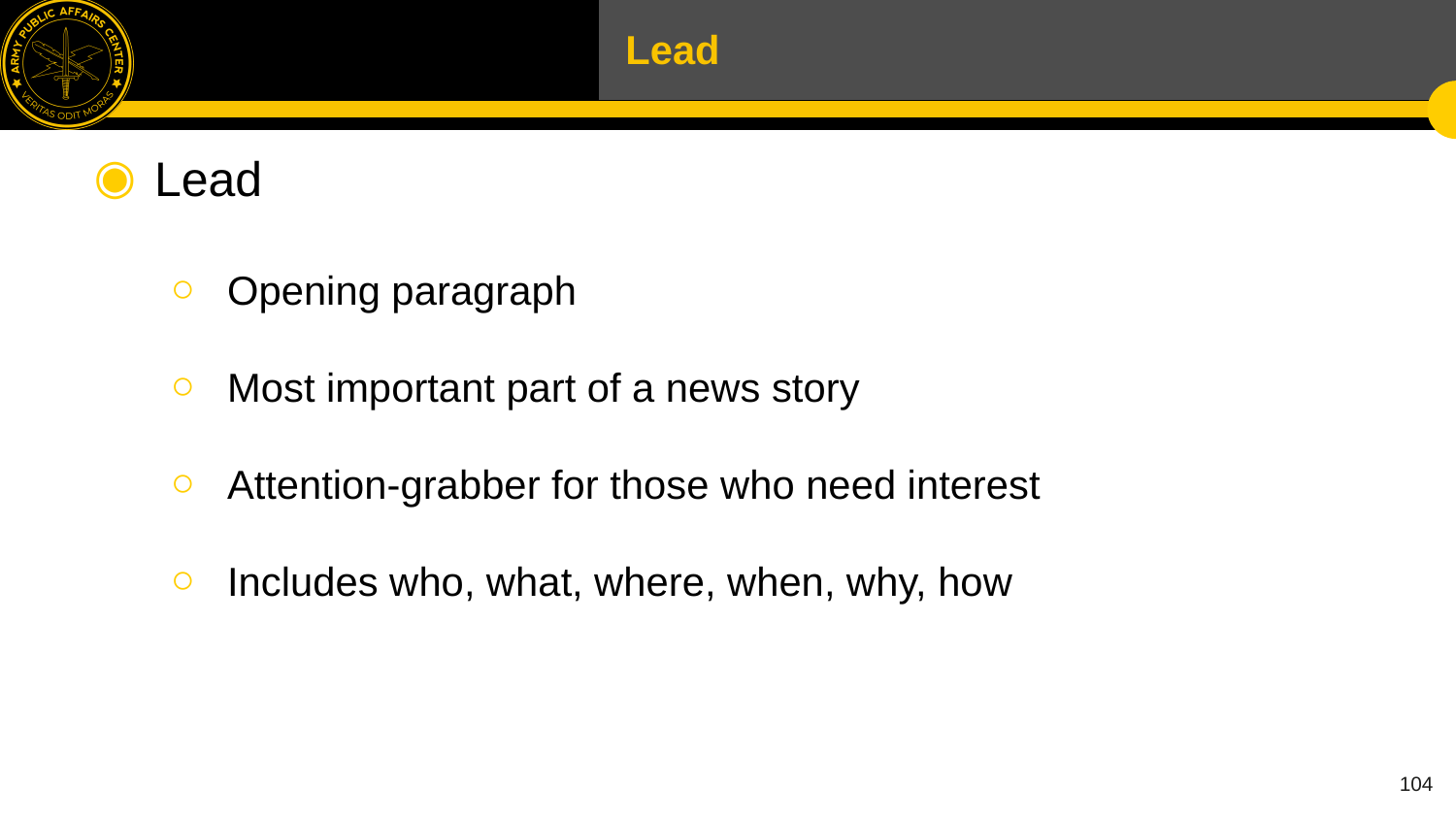

# Lead
Lead
Opening paragraph
Most important part of a news story
Attention-grabber for those who need interest
Includes who, what, where, when, why, how
104